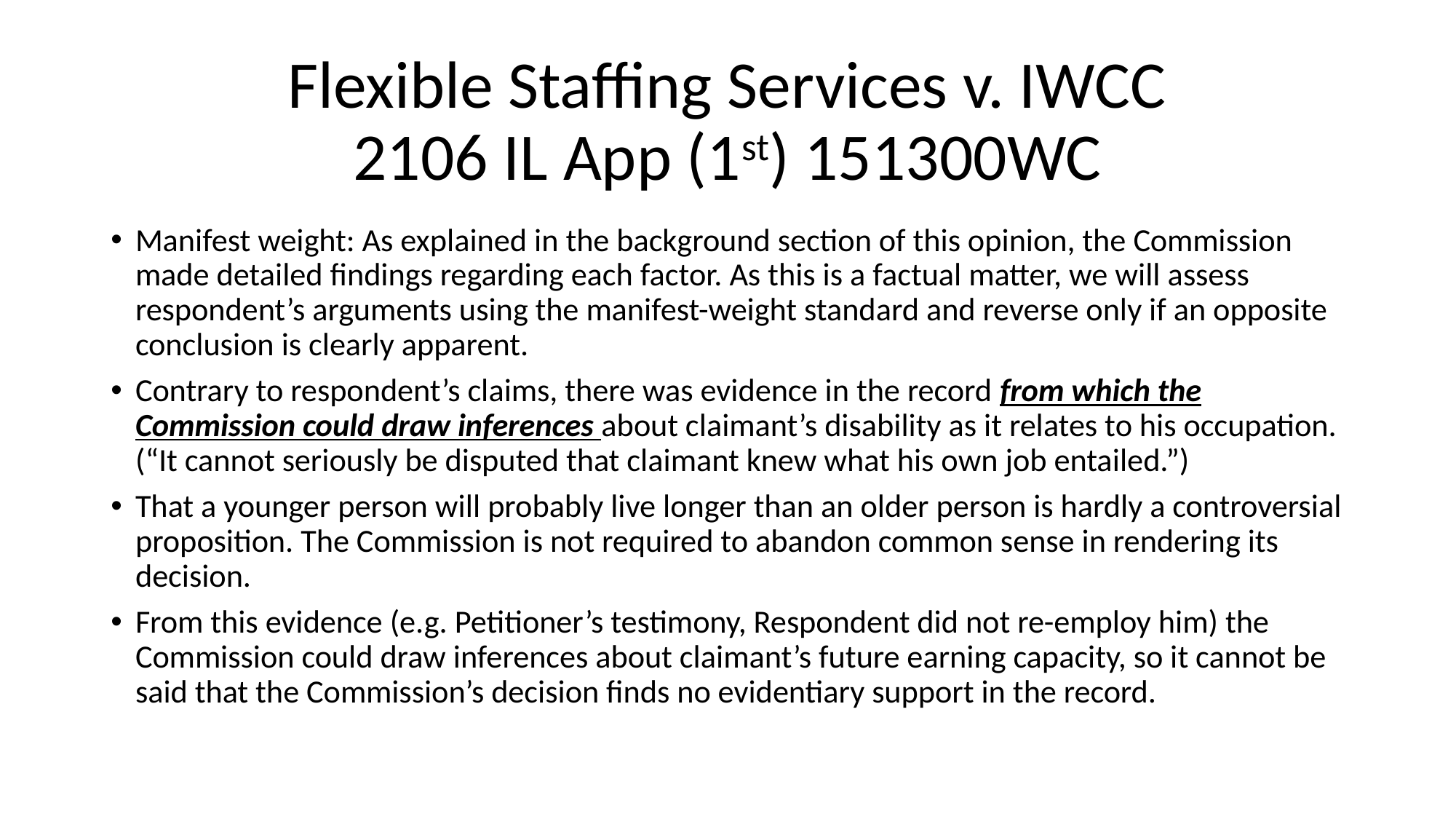

# Flexible Staffing Services v. IWCC 2106 IL App (1st) 151300WC
Manifest weight: As explained in the background section of this opinion, the Commission made detailed findings regarding each factor. As this is a factual matter, we will assess respondent’s arguments using the manifest-weight standard and reverse only if an opposite conclusion is clearly apparent.
Contrary to respondent’s claims, there was evidence in the record from which the Commission could draw inferences about claimant’s disability as it relates to his occupation.(“It cannot seriously be disputed that claimant knew what his own job entailed.”)
That a younger person will probably live longer than an older person is hardly a controversial proposition. The Commission is not required to abandon common sense in rendering its decision.
From this evidence (e.g. Petitioner’s testimony, Respondent did not re-employ him) the Commission could draw inferences about claimant’s future earning capacity, so it cannot be said that the Commission’s decision finds no evidentiary support in the record.